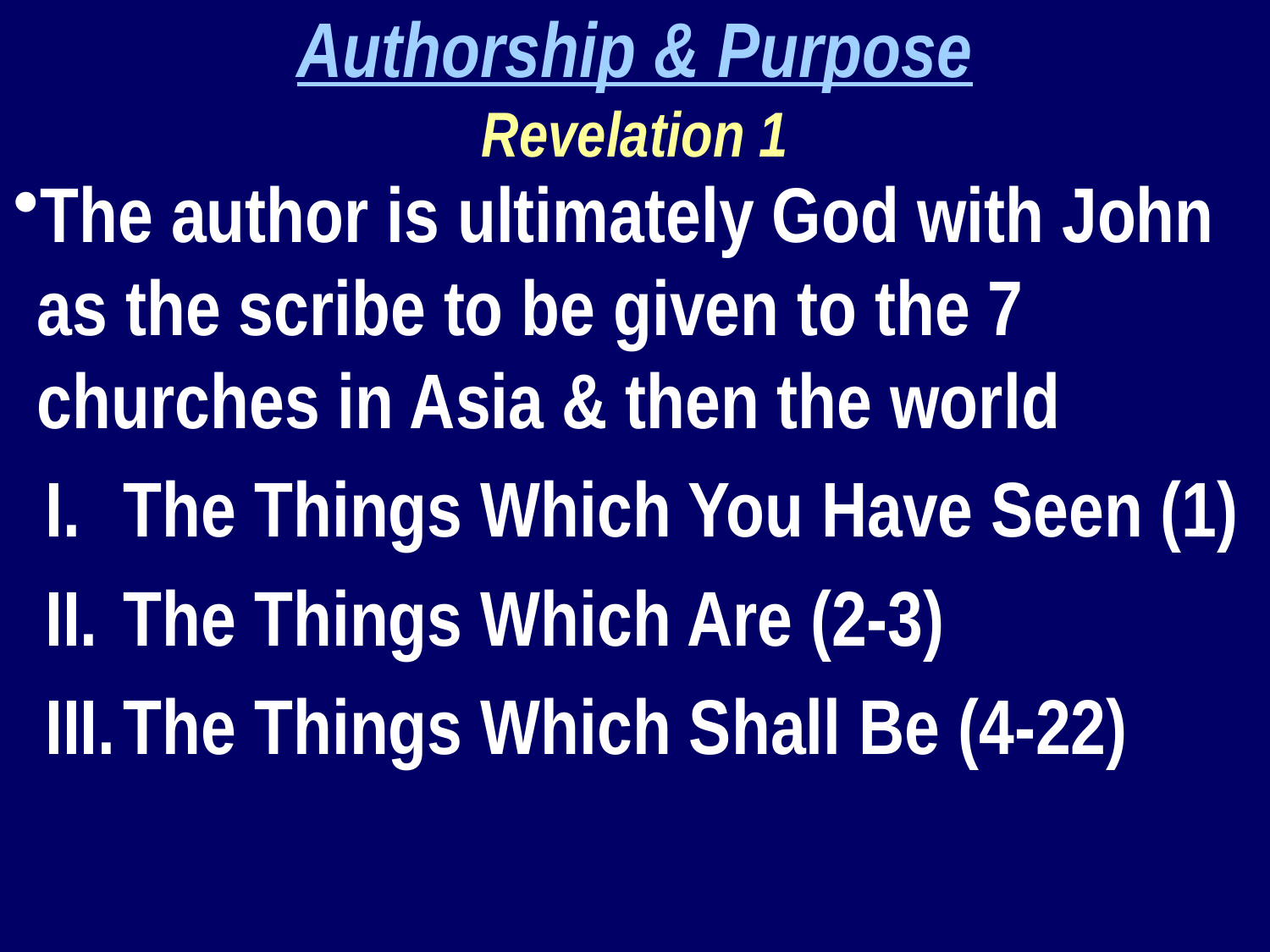

Authorship & Purpose
Revelation 1
The author is ultimately God with John as the scribe to be given to the 7 churches in Asia & then the world
The Things Which You Have Seen (1)
The Things Which Are (2-3)
The Things Which Shall Be (4-22)